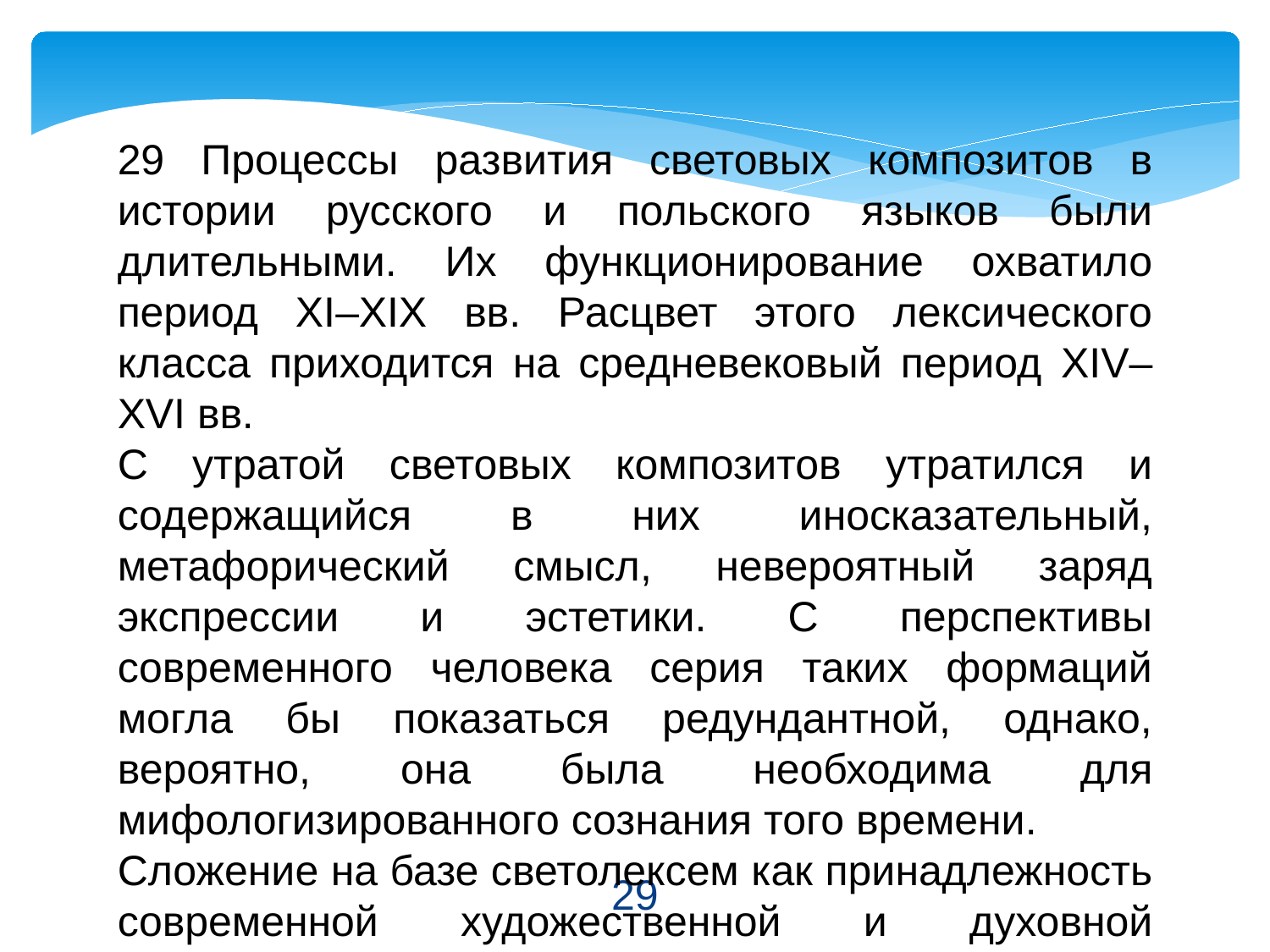

29 Процессы развития световых композитов в истории русского и польского языков были длительными. Их функционирование охватило период XI–XIX вв. Расцвет этого лексического класса приходится на средневековый период XIV–XVI вв.
С утратой световых композитов утратился и содержащийся в них иносказательный, метафорический смысл, невероятный заряд экспрессии и эстетики. С перспективы современного человека серия таких формаций могла бы показаться редундантной, однако, вероятно, она была необходима для мифологизированного сознания того времени.
Сложение на базе светолексем как принадлежность современной художественной и духовной литературы является нехарактерным способом словообразования.
29